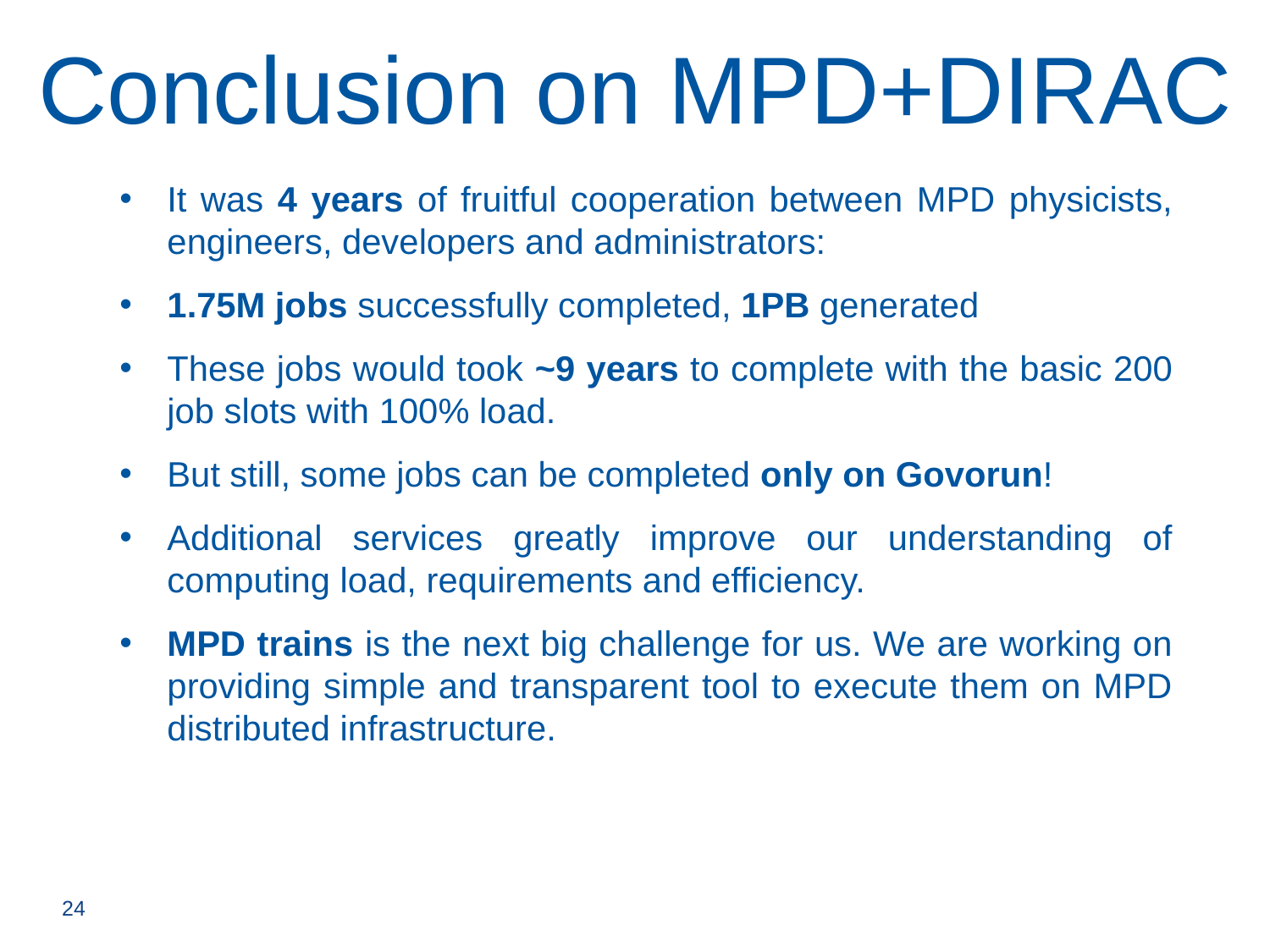

Conclusion on MPD+DIRAC
It was 4 years of fruitful cooperation between MPD physicists, engineers, developers and administrators:
1.75M jobs successfully completed, 1PB generated
These jobs would took ~9 years to complete with the basic 200 job slots with 100% load.
But still, some jobs can be completed only on Govorun!
Additional services greatly improve our understanding of computing load, requirements and efficiency.
MPD trains is the next big challenge for us. We are working on providing simple and transparent tool to execute them on MPD distributed infrastructure.
24